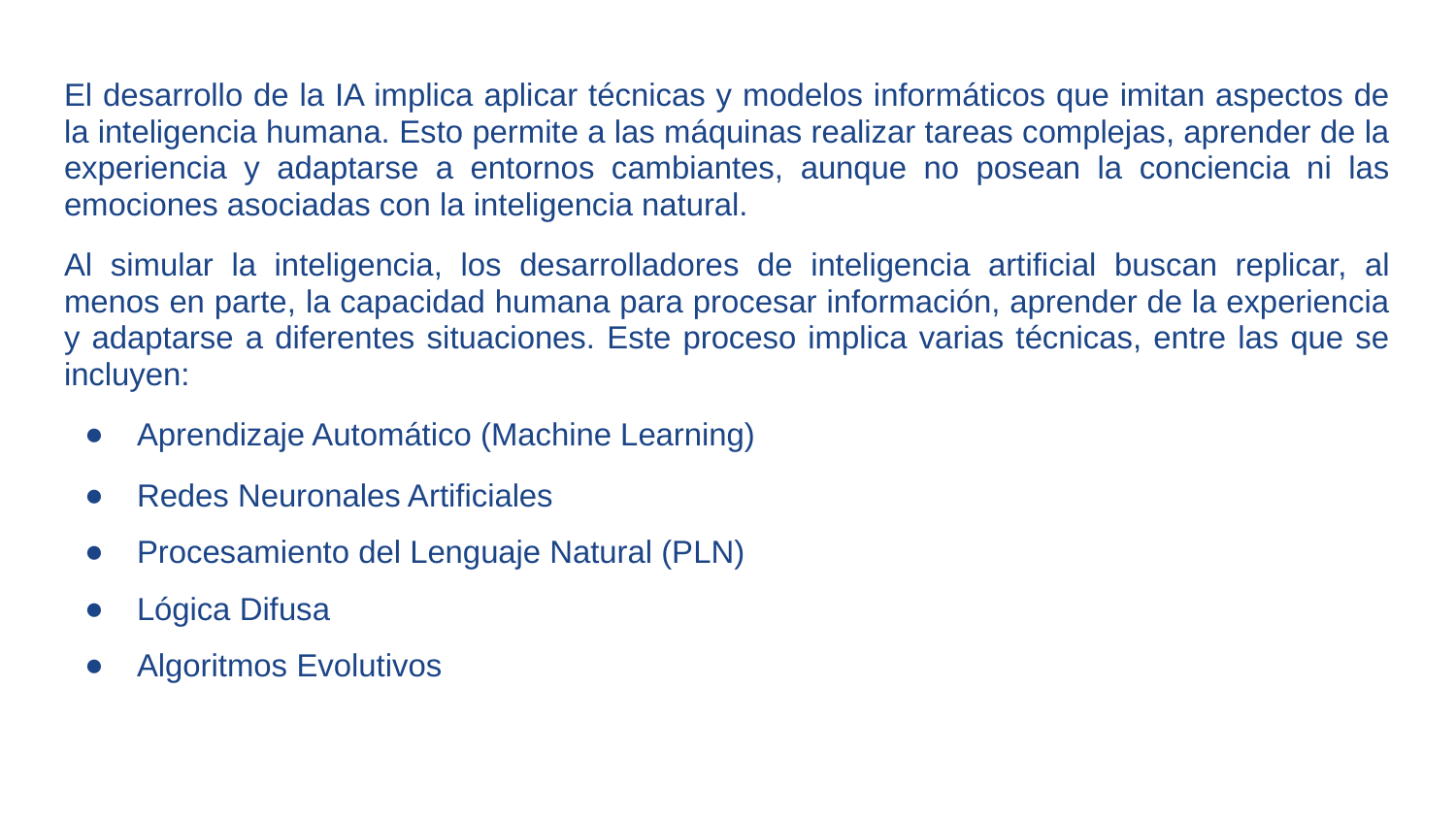

El desarrollo de la IA implica aplicar técnicas y modelos informáticos que imitan aspectos de la inteligencia humana. Esto permite a las máquinas realizar tareas complejas, aprender de la experiencia y adaptarse a entornos cambiantes, aunque no posean la conciencia ni las emociones asociadas con la inteligencia natural.
Al simular la inteligencia, los desarrolladores de inteligencia artificial buscan replicar, al menos en parte, la capacidad humana para procesar información, aprender de la experiencia y adaptarse a diferentes situaciones. Este proceso implica varias técnicas, entre las que se incluyen:
Aprendizaje Automático (Machine Learning)
Redes Neuronales Artificiales
Procesamiento del Lenguaje Natural (PLN)
Lógica Difusa
Algoritmos Evolutivos